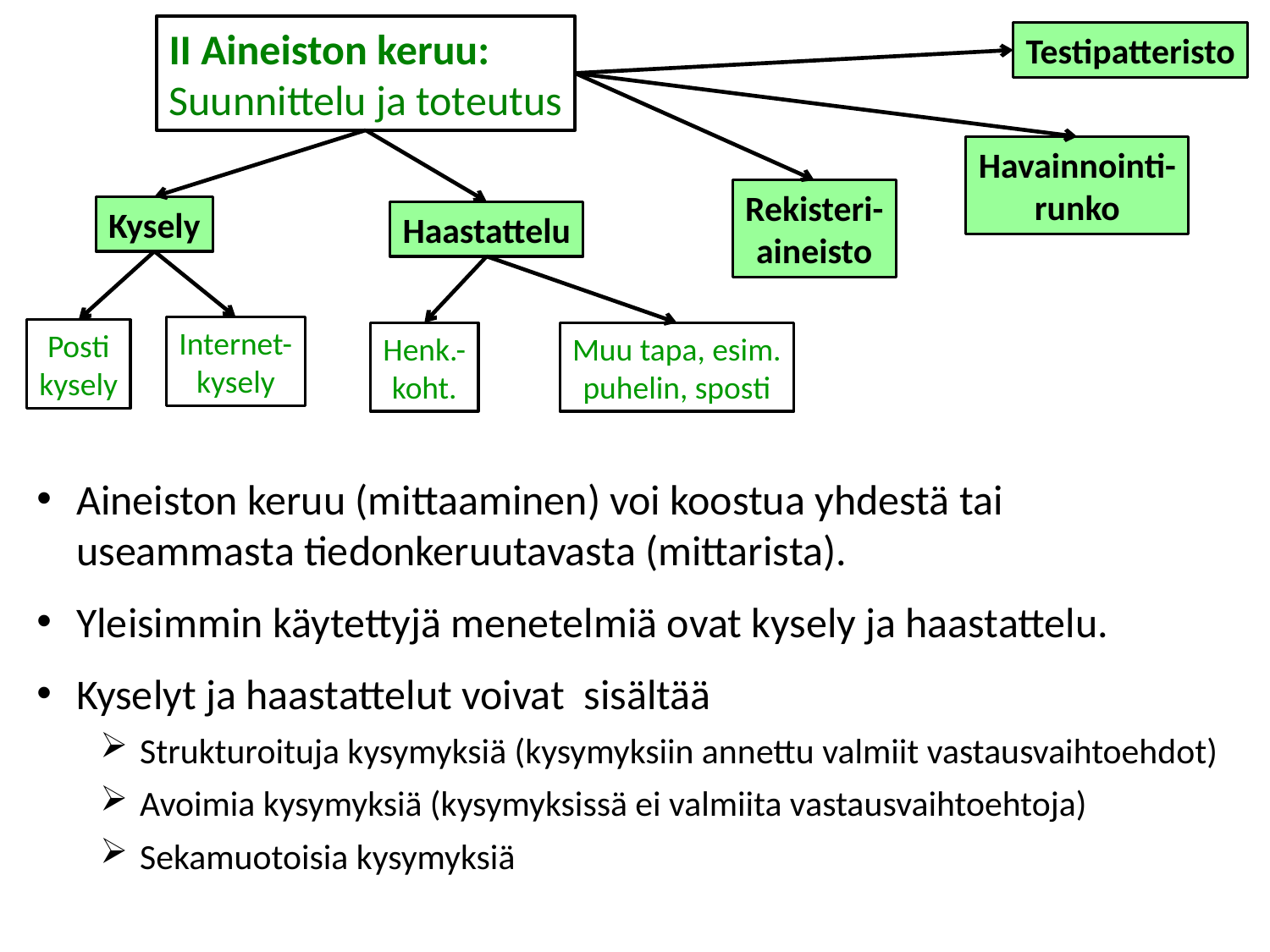

II Aineiston keruu:
Suunnittelu ja toteutus
Testipatteristo
Havainnointi-
runko
Rekisteri-
aineisto
Kysely
Haastattelu
Internet-
kysely
Posti
kysely
Henk.-
koht.
Muu tapa, esim.
puhelin, sposti
Aineiston keruu (mittaaminen) voi koostua yhdestä tai useammasta tiedonkeruutavasta (mittarista).
Yleisimmin käytettyjä menetelmiä ovat kysely ja haastattelu.
Kyselyt ja haastattelut voivat  sisältää
Strukturoituja kysymyksiä (kysymyksiin annettu valmiit vastausvaihtoehdot)
Avoimia kysymyksiä (kysymyksissä ei valmiita vastausvaihtoehtoja)
Sekamuotoisia kysymyksiä